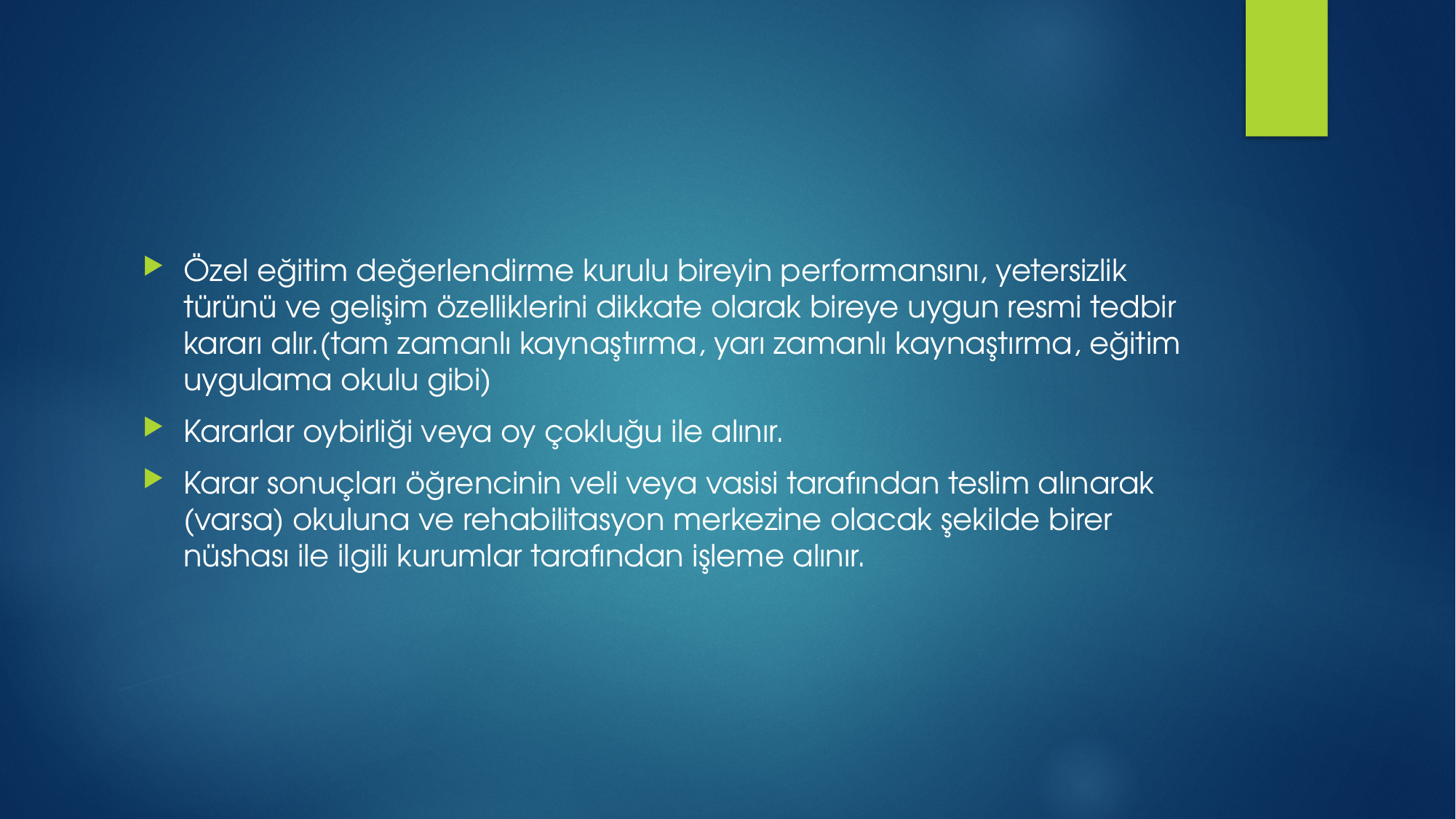

#
Özel eğitim değerlendirme kurulu bireyin performansını, yetersizlik türünü ve gelişim özelliklerini dikkate olarak bireye uygun resmi tedbir kararı alır.(tam zamanlı kaynaştırma, yarı zamanlı kaynaştırma, eğitim uygulama okulu gibi)
Kararlar oybirliği veya oy çokluğu ile alınır.
Karar sonuçları öğrencinin veli veya vasisi tarafından teslim alınarak (varsa) okuluna ve rehabilitasyon merkezine olacak şekilde birer nüshası ile ilgili kurumlar tarafından işleme alınır.